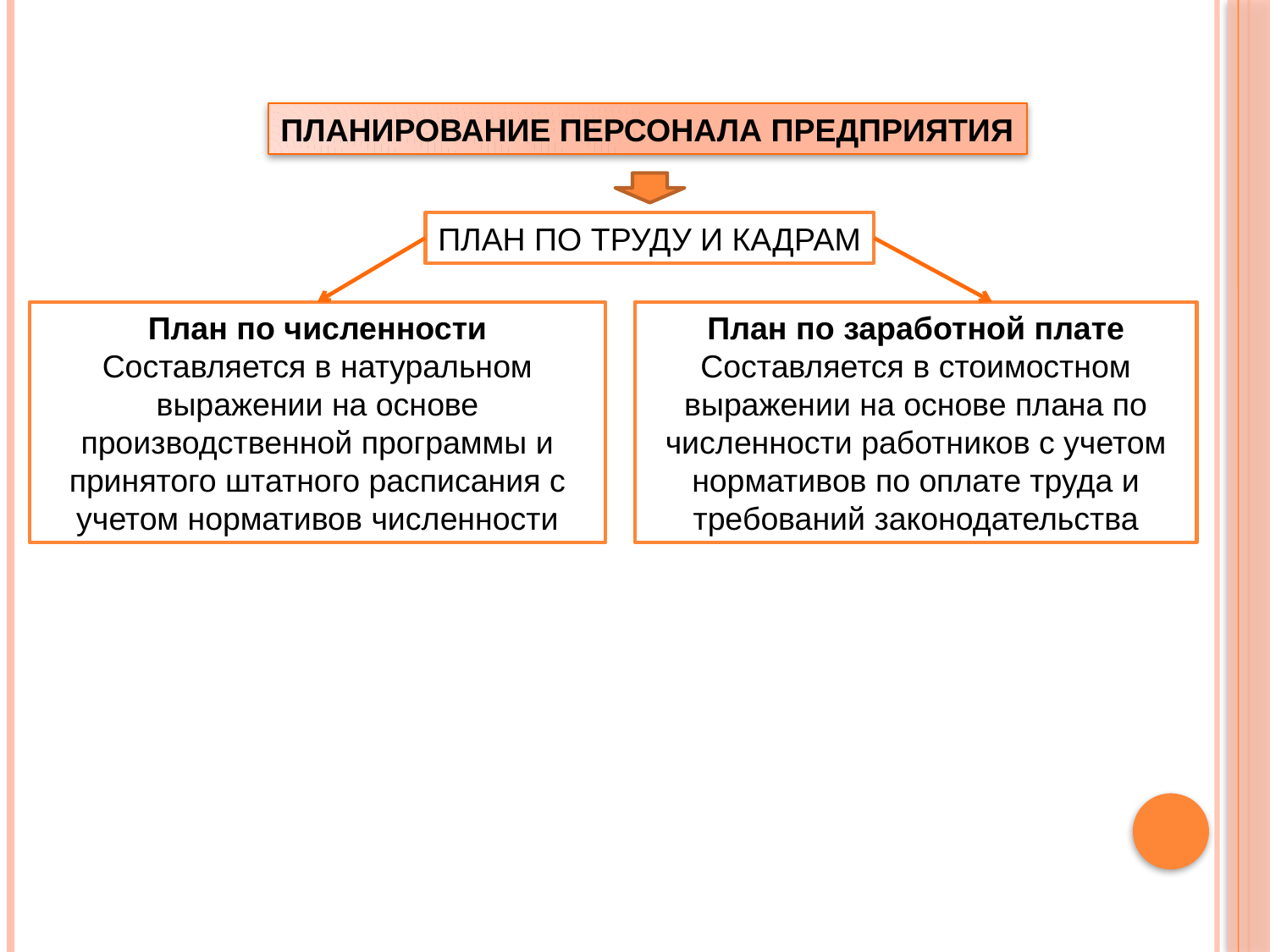

ПЛАНИРОВАНИЕ ПЕРСОНАЛА ПРЕДПРИЯТИЯ

ПЛАН ПО ТРУДУ И КАДРАМ
План по численности
Составляется в натуральном выражении на основе производственной программы и принятого штатного расписания с учетом нормативов численности
План по заработной плате
Составляется в стоимостном выражении на основе плана по численности работников с учетом нормативов по оплате труда и требований законодательства